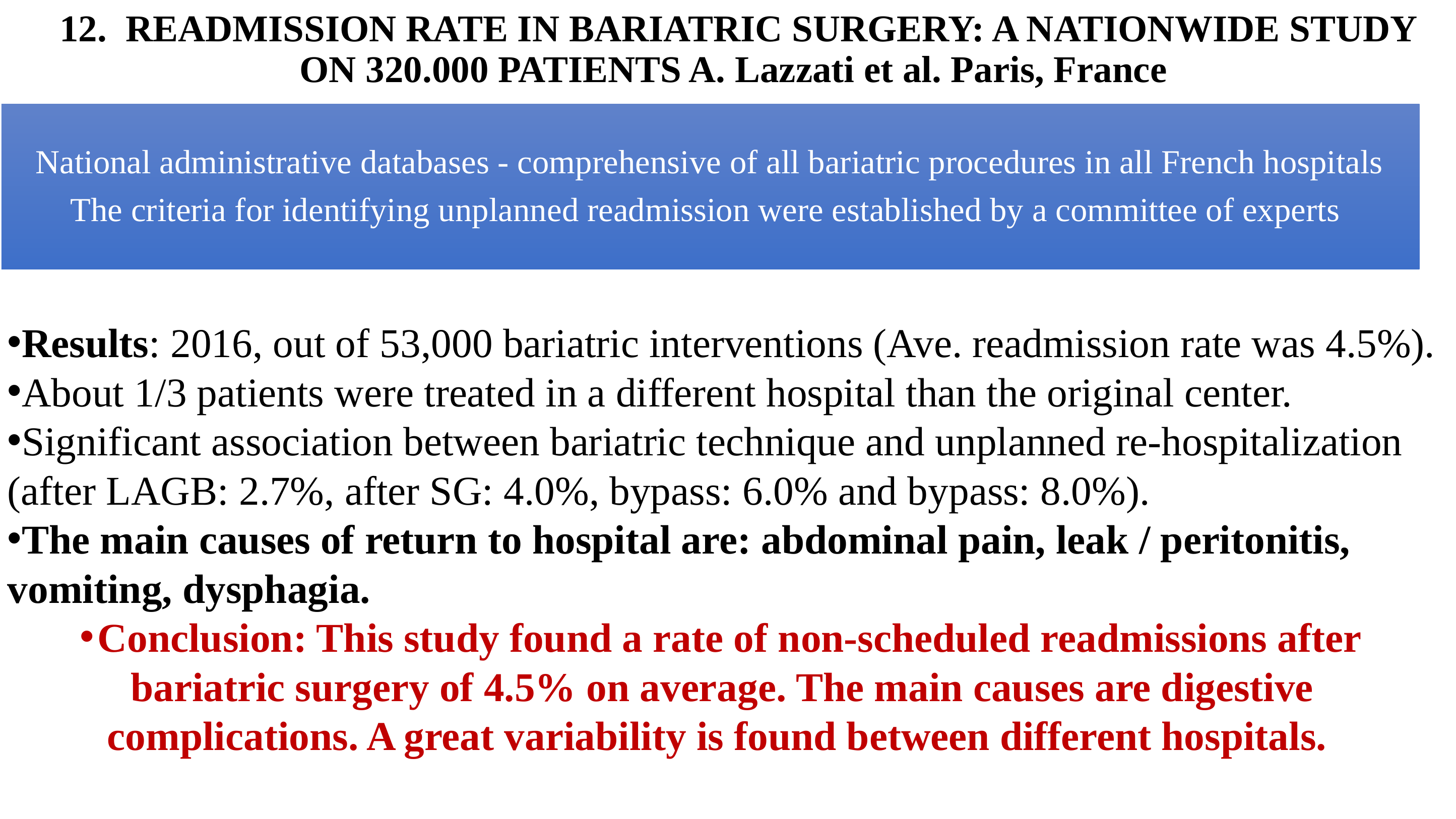

# 12.  READMISSION RATE IN BARIATRIC SURGERY: A NATIONWIDE STUDY ON 320.000 PATIENTS A. Lazzati et al. Paris, France
National administrative databases - comprehensive of all bariatric procedures in all French hospitals
The criteria for identifying unplanned readmission were established by a committee of experts
Results: 2016, out of 53,000 bariatric interventions (Ave. readmission rate was 4.5%).
About 1/3 patients were treated in a different hospital than the original center.
Significant association between bariatric technique and unplanned re-hospitalization (after LAGB: 2.7%, after SG: 4.0%, bypass: 6.0% and bypass: 8.0%).
The main causes of return to hospital are: abdominal pain, leak / peritonitis, vomiting, dysphagia.
Conclusion: This study found a rate of non-scheduled readmissions after bariatric surgery of 4.5% on average. The main causes are digestive complications. A great variability is found between different hospitals.